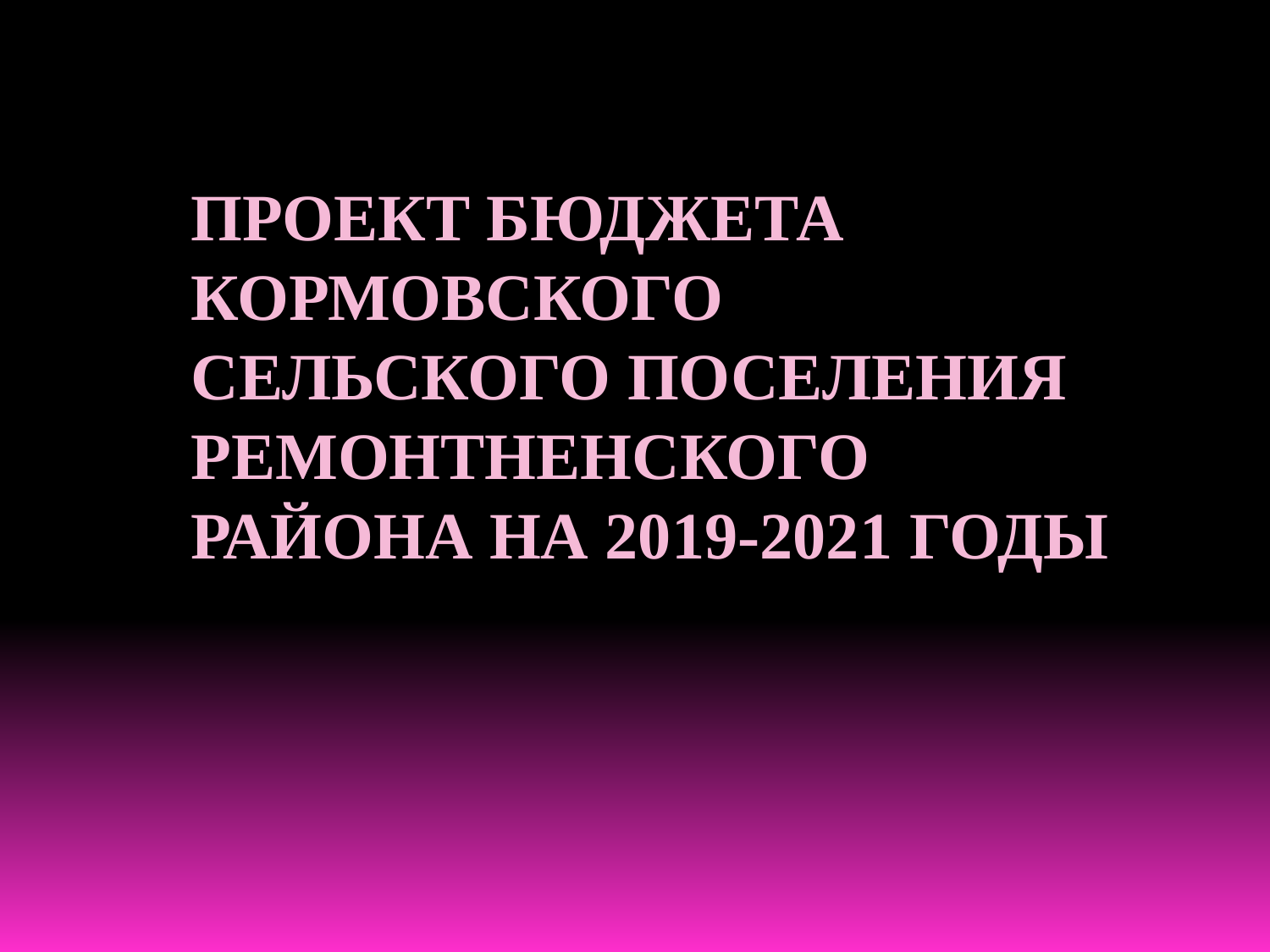

# ПРОЕКТ Бюджета Кормовского сельского поселения РЕМОНТНЕНСКОГО района на 2019-2021 годы